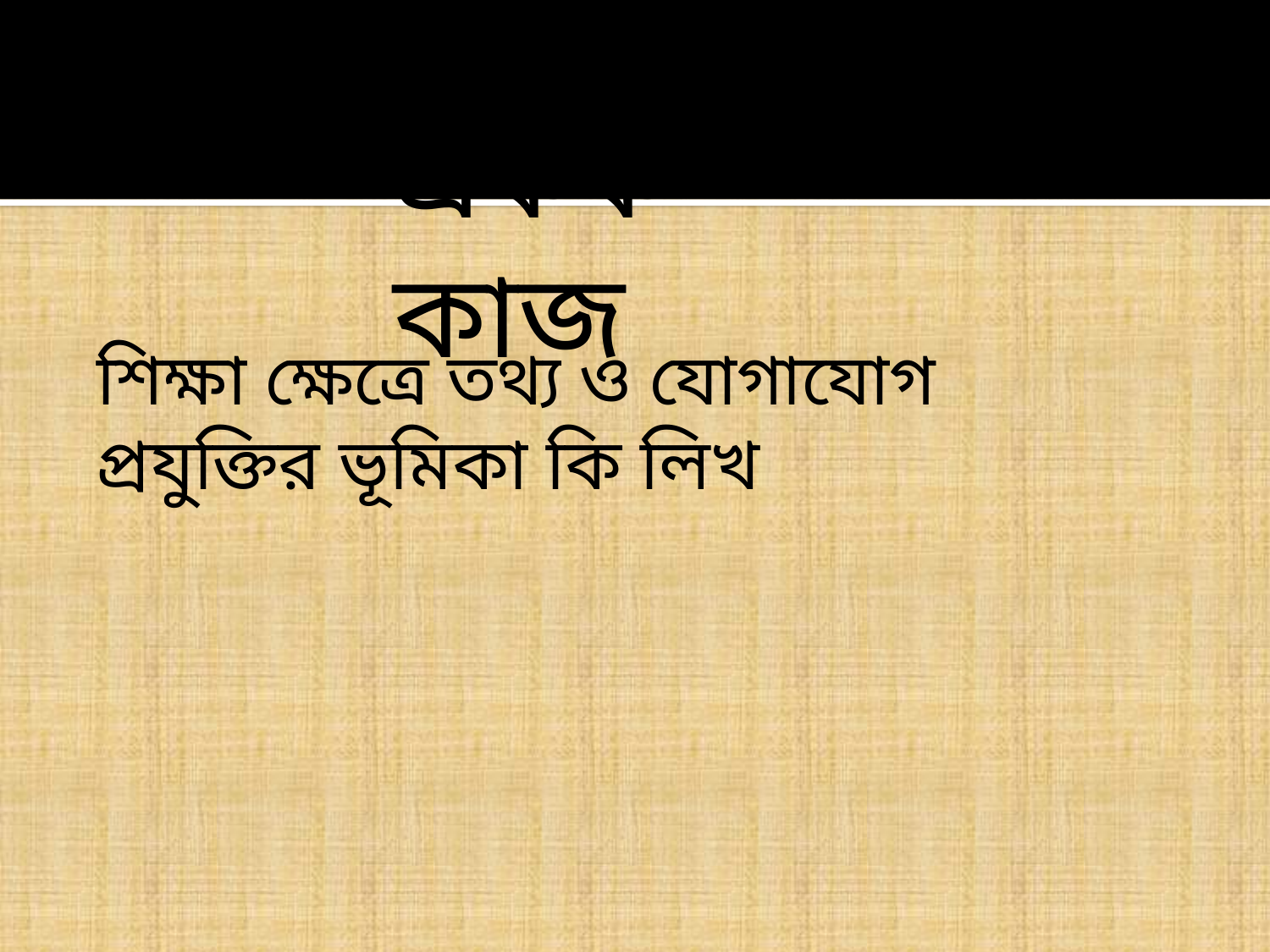

একক কাজ
শিক্ষা ক্ষেত্রে তথ্য ও যোগাযোগ প্রযুক্তির ভূমিকা কি লিখ